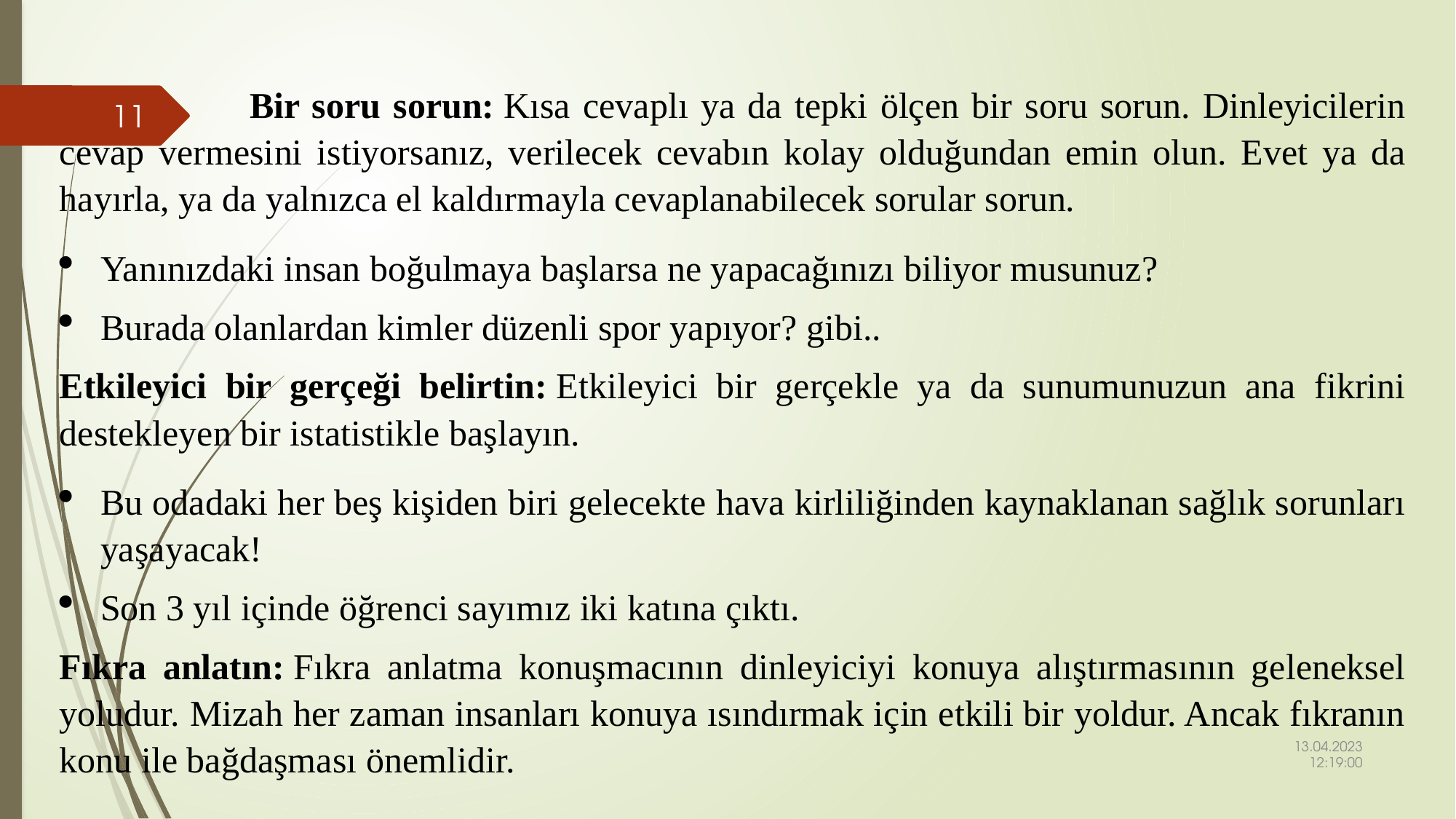

Bir soru sorun: Kısa cevaplı ya da tepki ölçen bir soru sorun. Dinleyicilerin cevap vermesini istiyorsanız, verilecek cevabın kolay olduğundan emin olun. Evet ya da hayırla, ya da yalnızca el kaldırmayla cevaplanabilecek sorular sorun.
Yanınızdaki insan boğulmaya başlarsa ne yapacağınızı biliyor musunuz?
Burada olanlardan kimler düzenli spor yapıyor? gibi..
Etkileyici bir gerçeği belirtin: Etkileyici bir gerçekle ya da sunumunuzun ana fikrini destekleyen bir istatistikle başlayın.
Bu odadaki her beş kişiden biri gelecekte hava kirliliğinden kaynaklanan sağlık sorunları yaşayacak!
Son 3 yıl içinde öğrenci sayımız iki katına çıktı.
Fıkra anlatın: Fıkra anlatma konuşmacının dinleyiciyi konuya alıştırmasının geleneksel yoludur. Mizah her zaman insanları konuya ısındırmak için etkili bir yoldur. Ancak fıkranın konu ile bağdaşması önemlidir.
11
13.04.2023 12:19:00